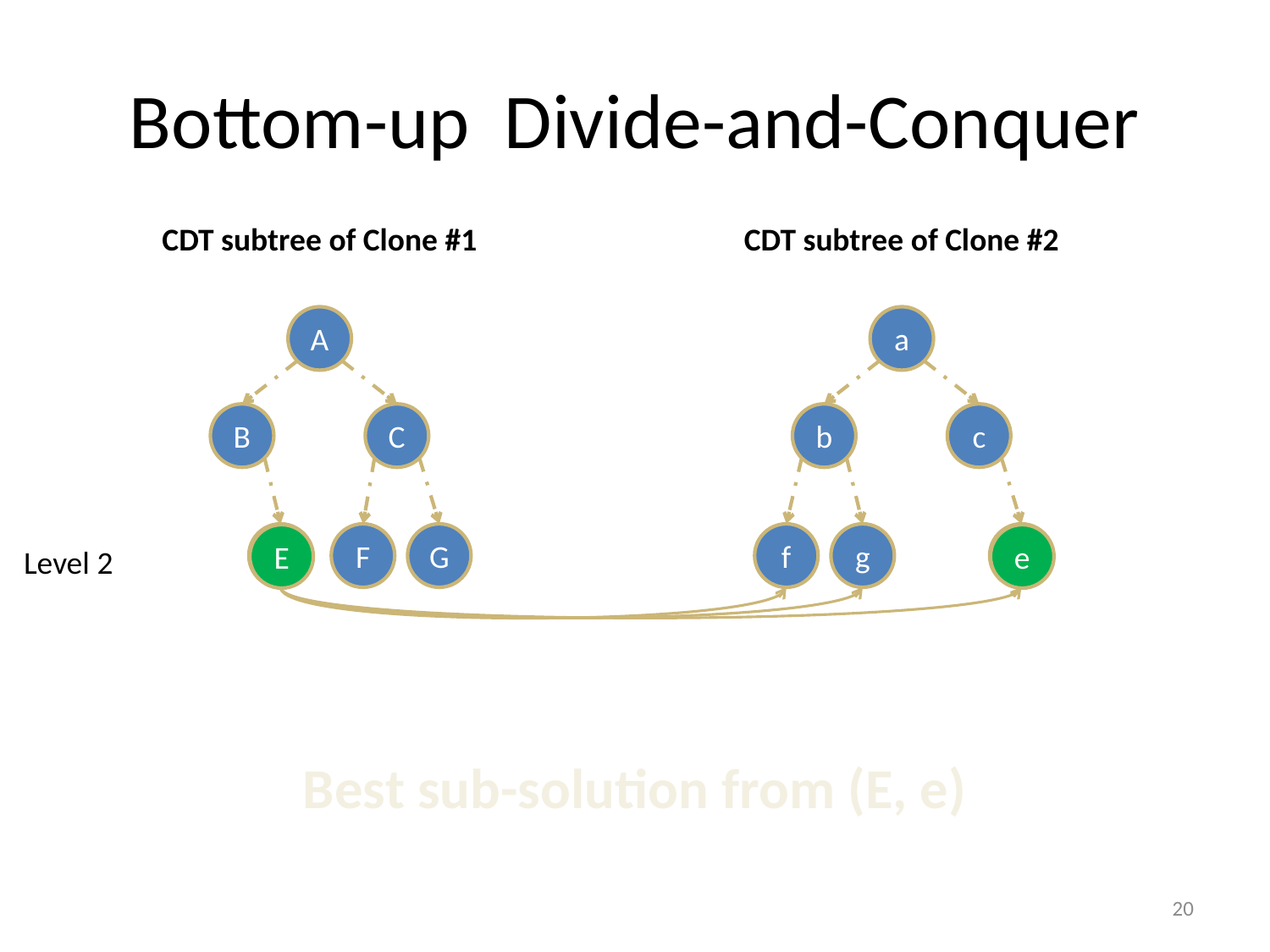

# Bottom-up  Divide-and-Conquer
CDT subtree of Clone #1
CDT subtree of Clone #2
A
a
B
C
b
c
E
F
G
f
g
e
E
e
Level 2
Best sub-solution from (E, e)
20